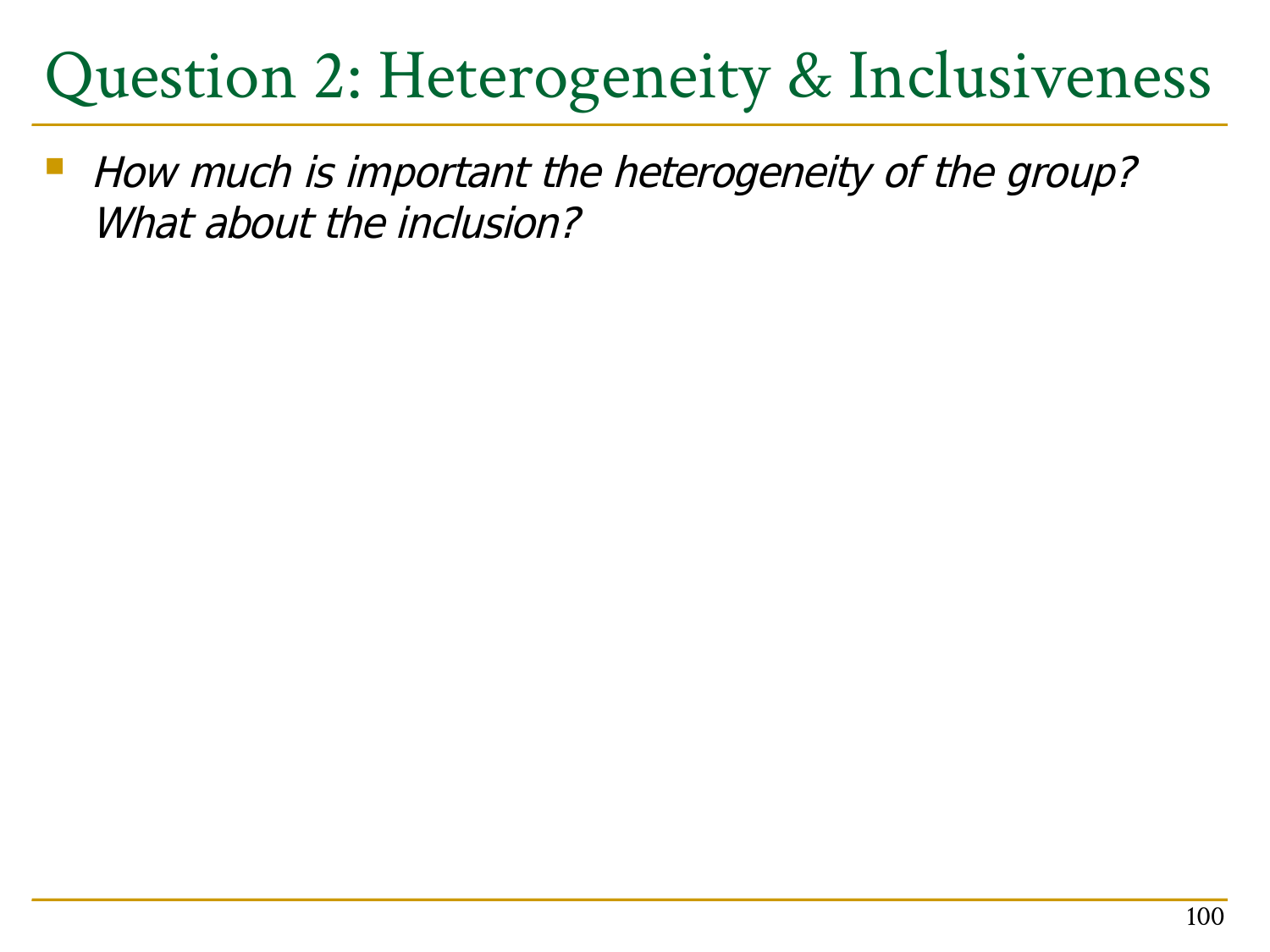

# Question 2: Heterogeneity & Inclusiveness
How much is important the heterogeneity of the group? What about the inclusion?
100